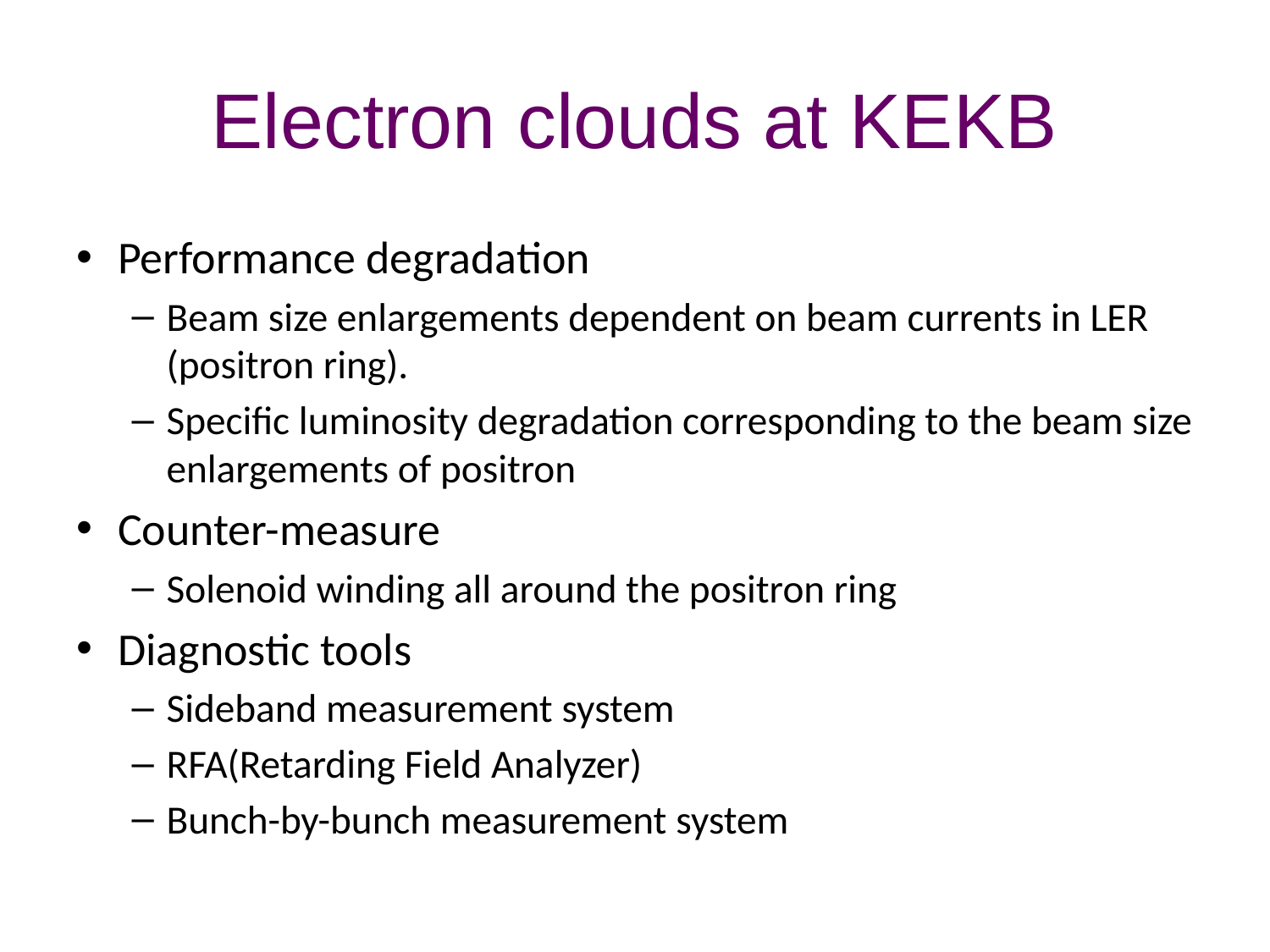

# Electron clouds at KEKB
Performance degradation
Beam size enlargements dependent on beam currents in LER (positron ring).
Specific luminosity degradation corresponding to the beam size enlargements of positron
Counter-measure
Solenoid winding all around the positron ring
Diagnostic tools
Sideband measurement system
RFA(Retarding Field Analyzer)
Bunch-by-bunch measurement system